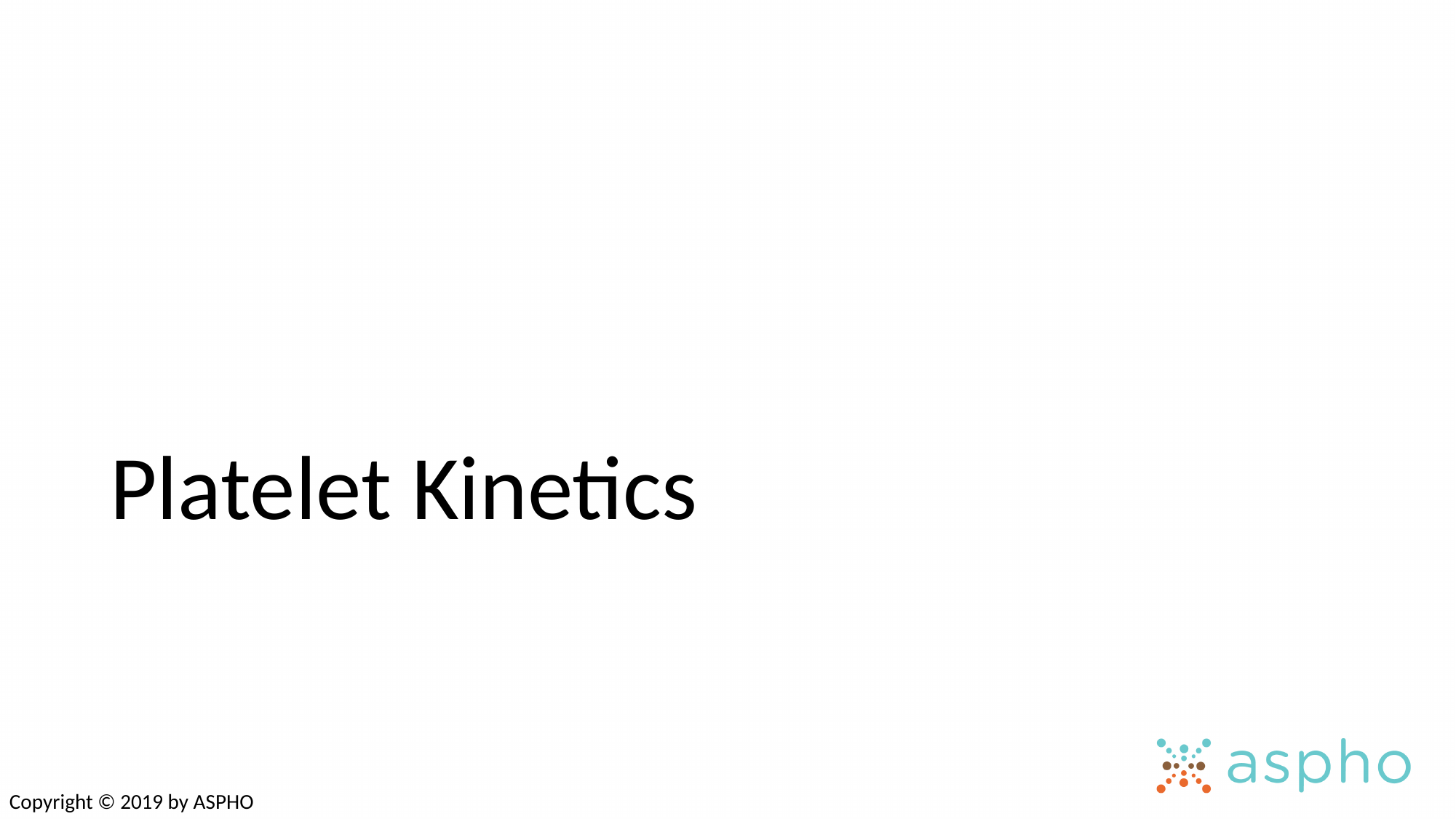

# Platelet Kinetics

Copyright © 2019 by ASPHO